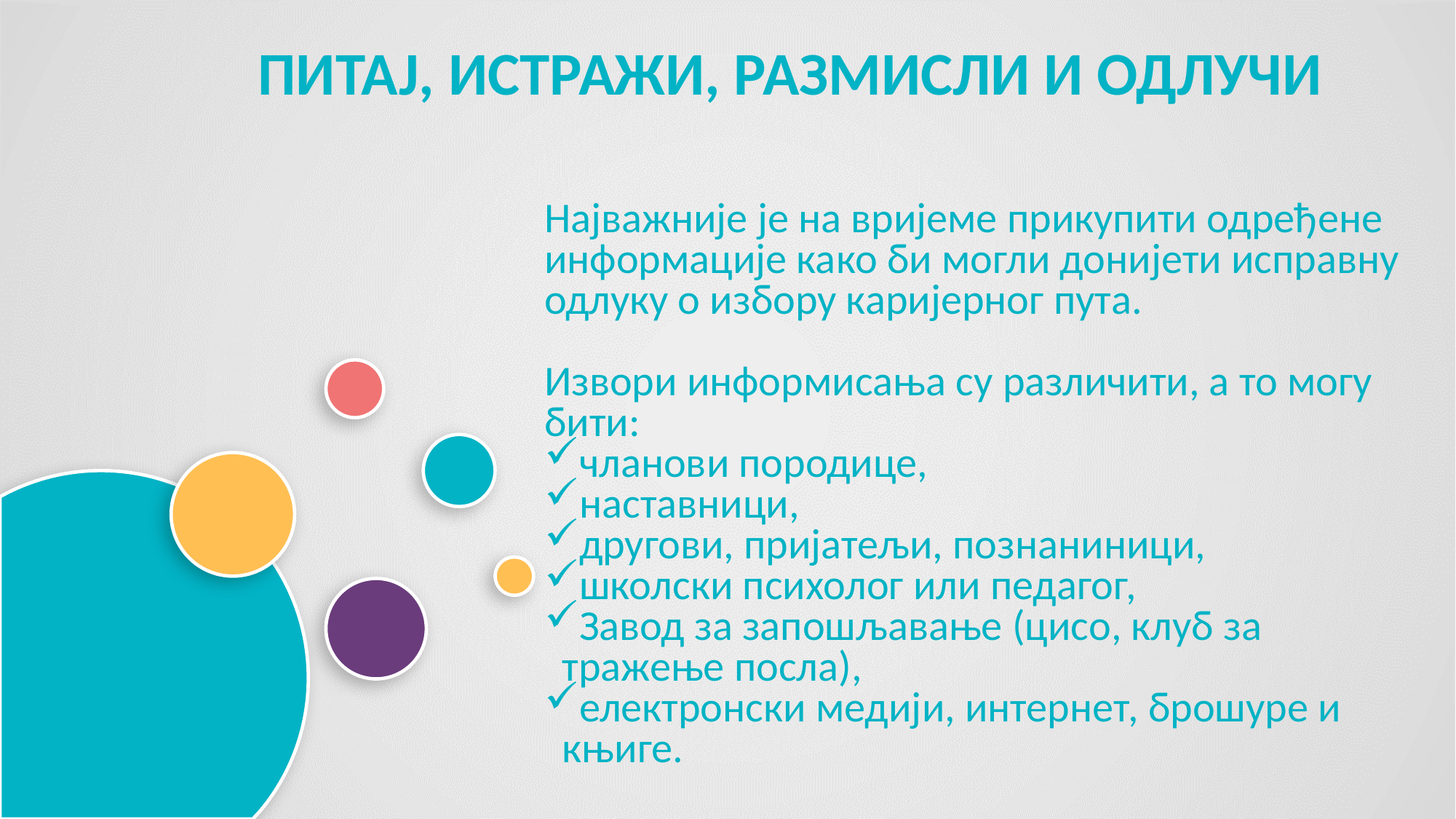

ПИТАЈ, ИСТРАЖИ, РАЗМИСЛИ И ОДЛУЧИ

Најважније је на вријеме прикупити одређене
информације како би могли донијети исправну одлуку о избору каријерног пута.

Извори информисања су различити, а то могу бити:
чланови породице,
наставници,
другови, пријатељи, познаниници,
школски психолог или педагог,
Завод за запошљавање (цисо, клуб за тражење посла),
електронски медији, интернет, брошуре и књиге.